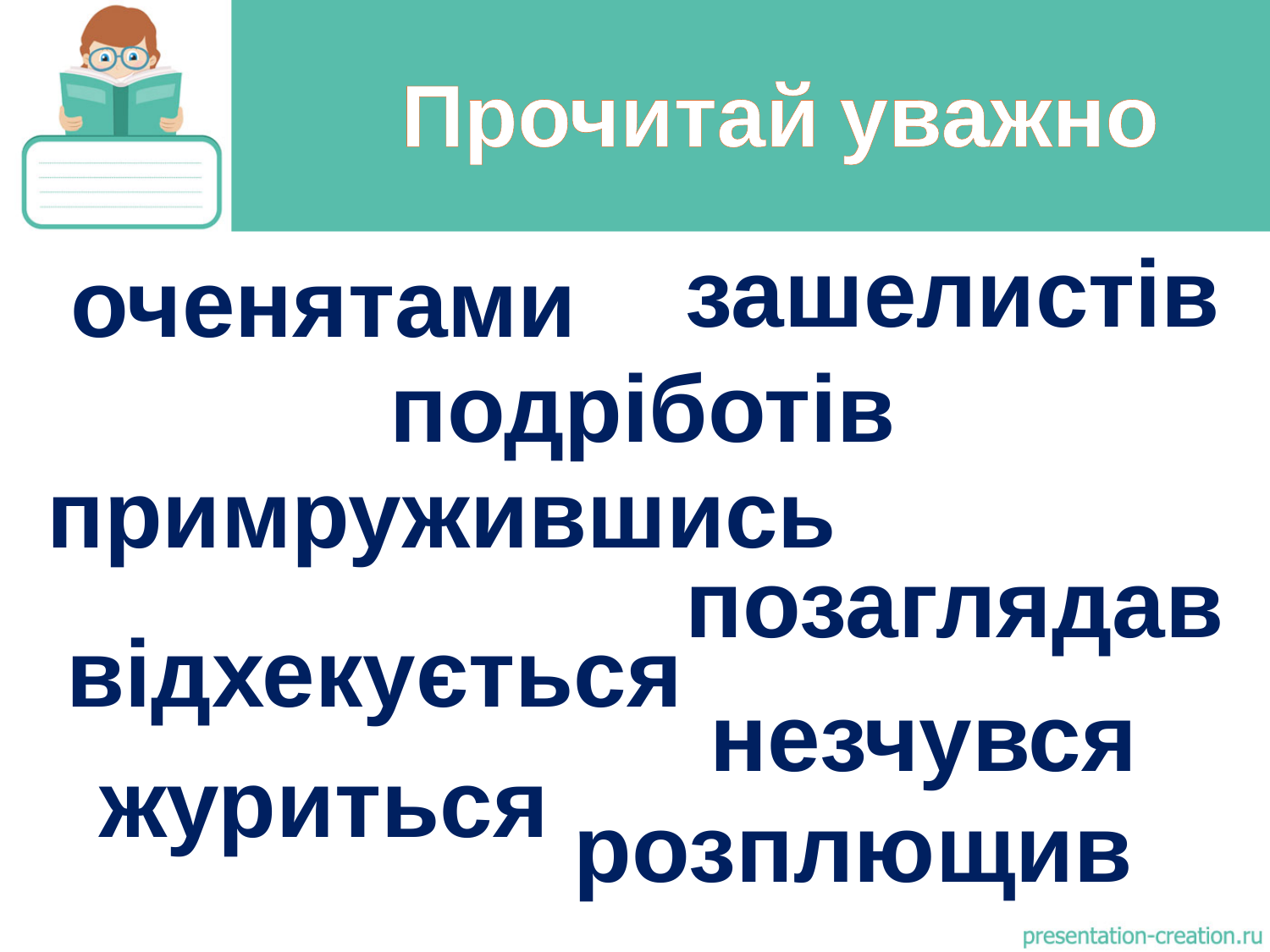

# Прочитай уважно
зашелистів
оченятами
подріботів
примружившись
позаглядав
відхекується
незчувся
журиться
розплющив